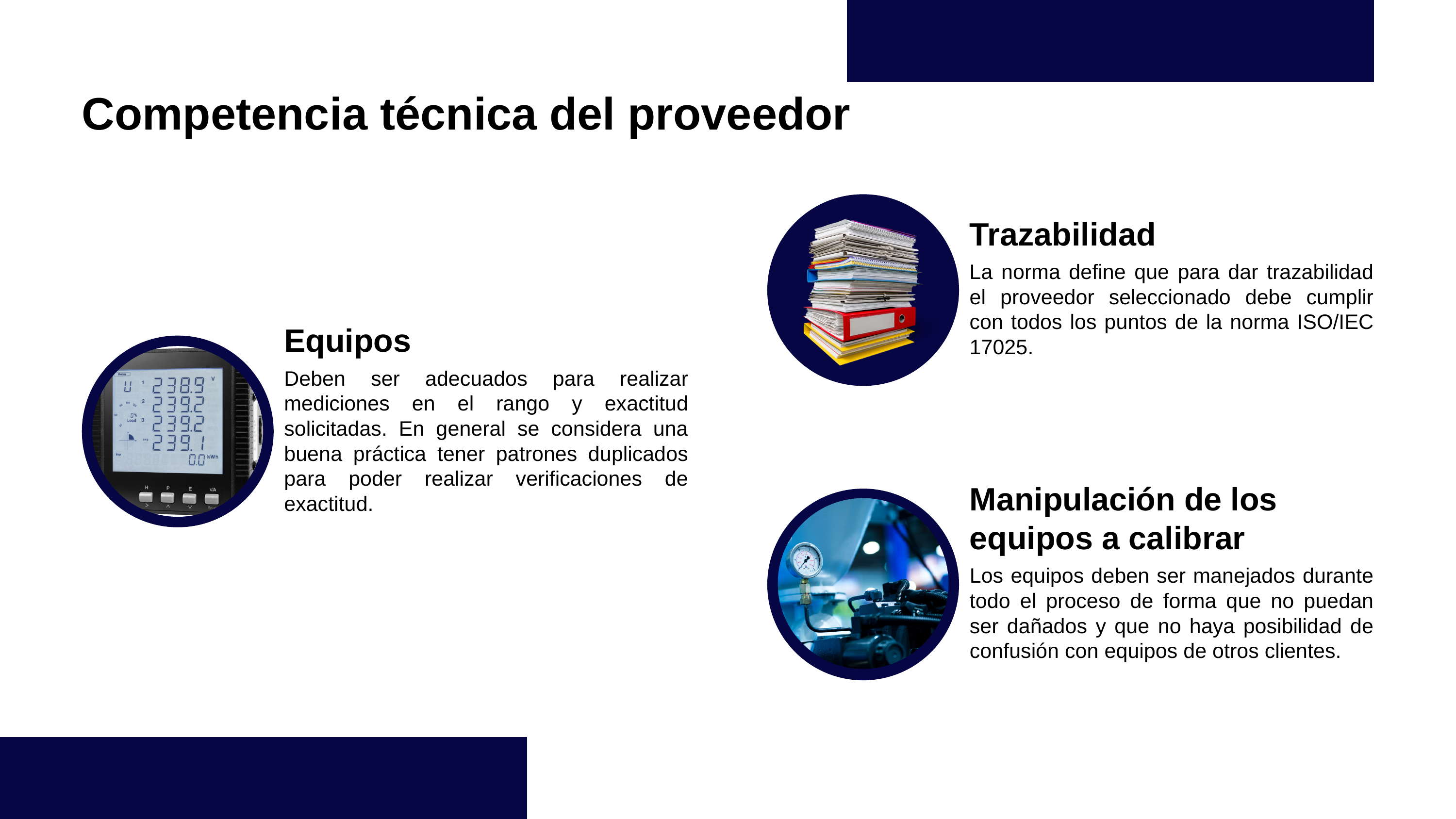

Competencia técnica del proveedor

Trazabilidad
La norma define que para dar trazabilidad el proveedor seleccionado debe cumplir con todos los puntos de la norma ISO/IEC 17025.

Equipos

Deben ser adecuados para realizar mediciones en el rango y exactitud solicitadas. En general se considera una buena práctica tener patrones duplicados para poder realizar verificaciones de exactitud.

Manipulación de los equipos a calibrar

Los equipos deben ser manejados durante todo el proceso de forma que no puedan ser dañados y que no haya posibilidad de confusión con equipos de otros clientes.